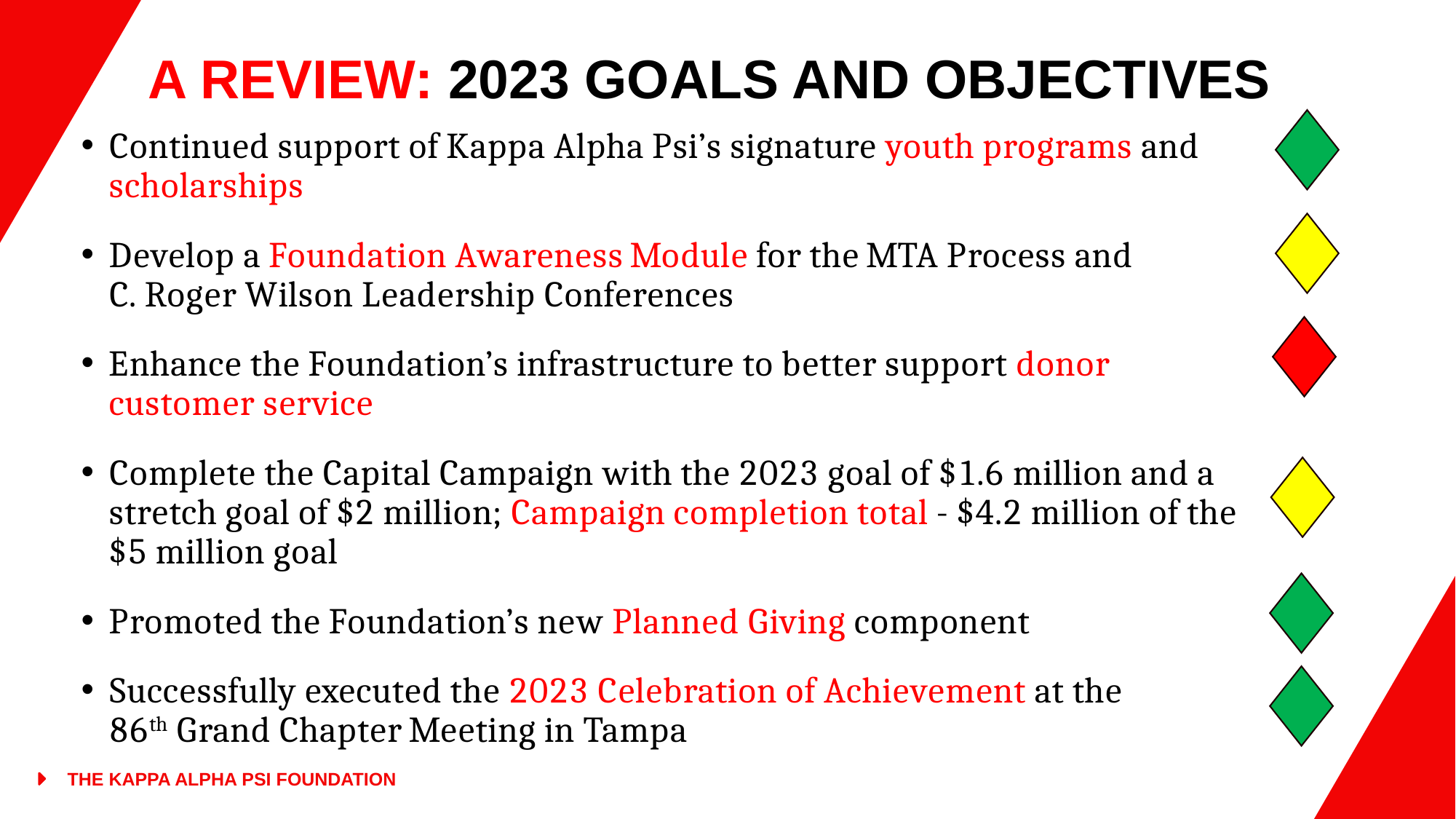

# A REVIEW: 2023 GOALS AND OBJECTIVES

Continued support of Kappa Alpha Psi’s signature youth programs and scholarships
Develop a Foundation Awareness Module for the MTA Process and
C. Roger Wilson Leadership Conferences
Enhance the Foundation’s infrastructure to better support donor customer service
Complete the Capital Campaign with the 2023 goal of $1.6 million and a stretch goal of $2 million; Campaign completion total - $4.2 million of the $5 million goal
Promoted the Foundation’s new Planned Giving component
Successfully executed the 2023 Celebration of Achievement at the
86th Grand Chapter Meeting in Tampa

5